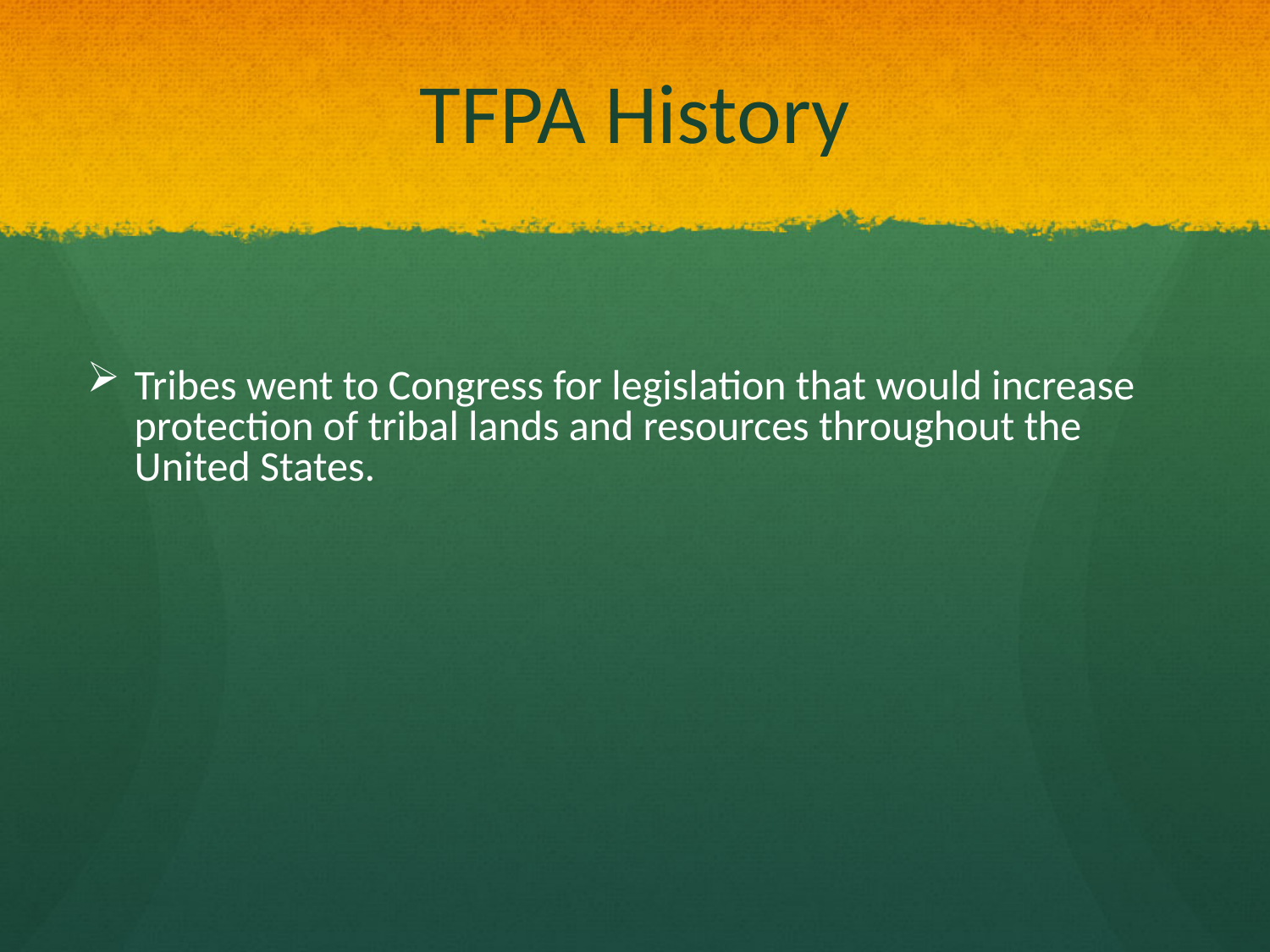

# TFPA History

Tribes went to Congress for legislation that would increase protection of tribal lands and resources throughout the United States.